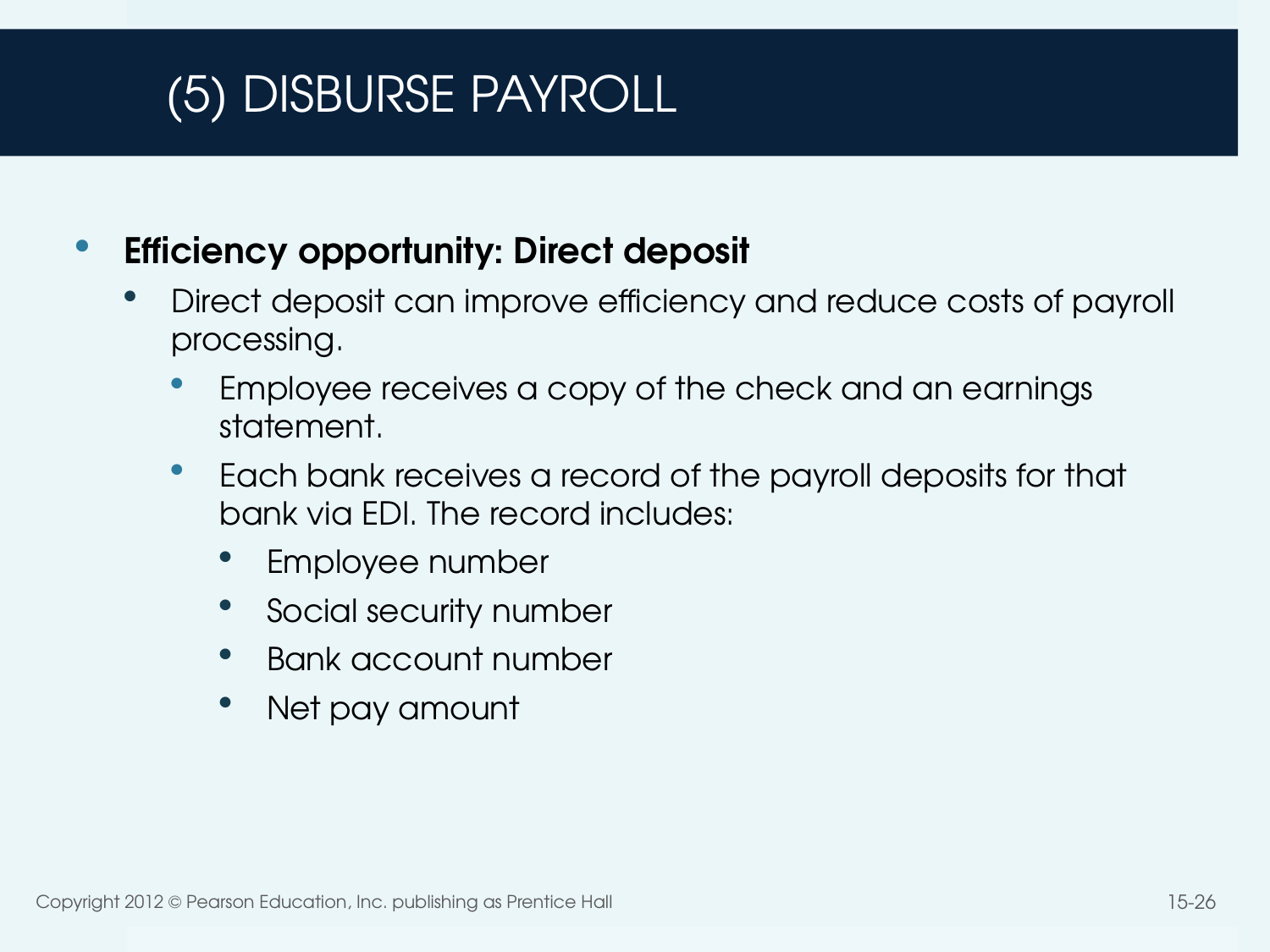

(5) DISBURSE PAYROLL
Efficiency opportunity: Direct deposit
Direct deposit can improve efficiency and reduce costs of payroll processing.
Employee receives a copy of the check and an earnings statement.
Each bank receives a record of the payroll deposits for that bank via EDI. The record includes:
Employee number
Social security number
Bank account number
Net pay amount
Copyright 2012 © Pearson Education, Inc. publishing as Prentice Hall
15-26